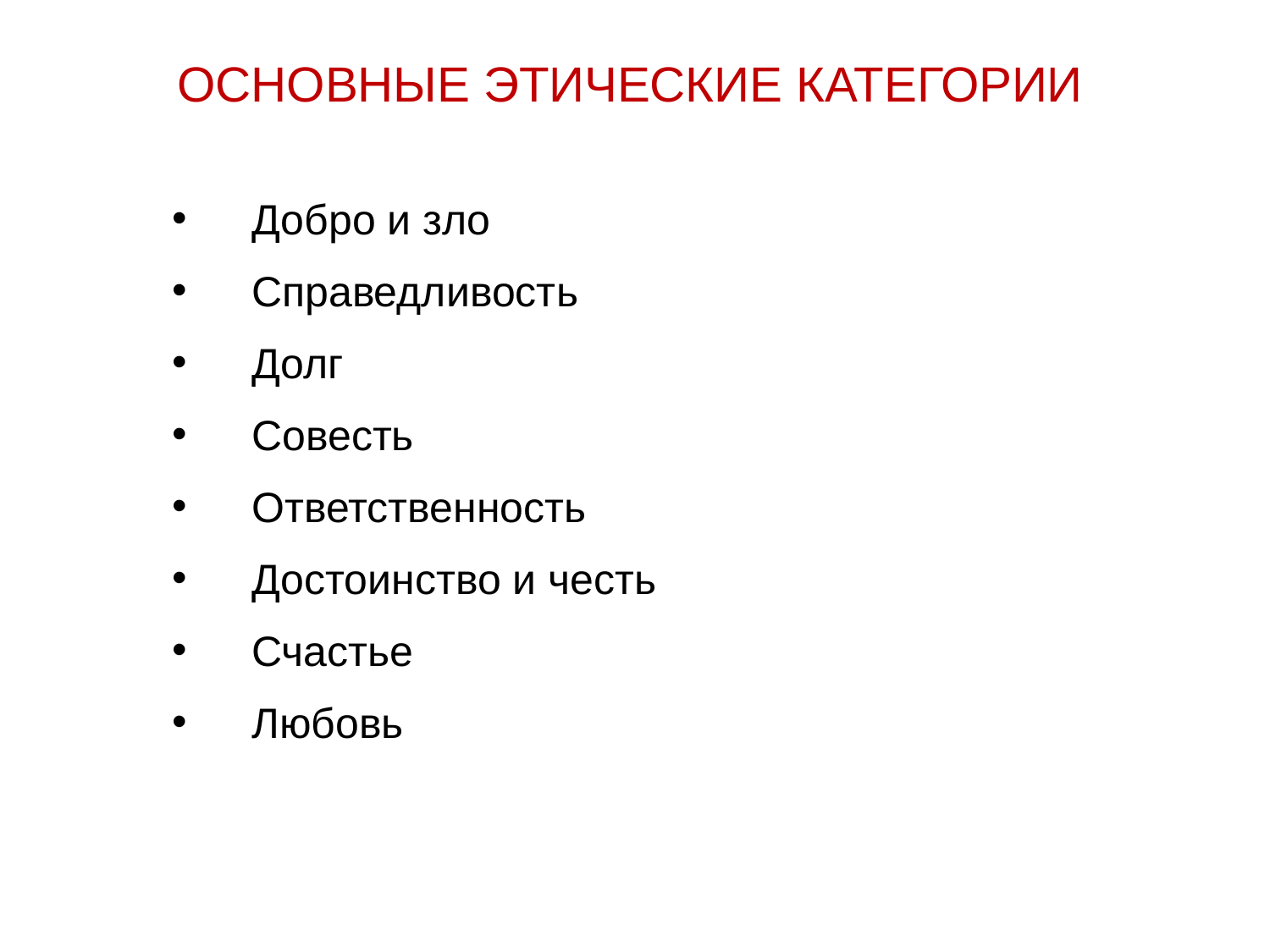

ОСНОВНЫЕ ЭТИЧЕСКИЕ КАТЕГОРИИ
Добро и зло
Справедливость
Долг
Совесть
Ответственность
Достоинство и честь
Счастье
Любовь
13